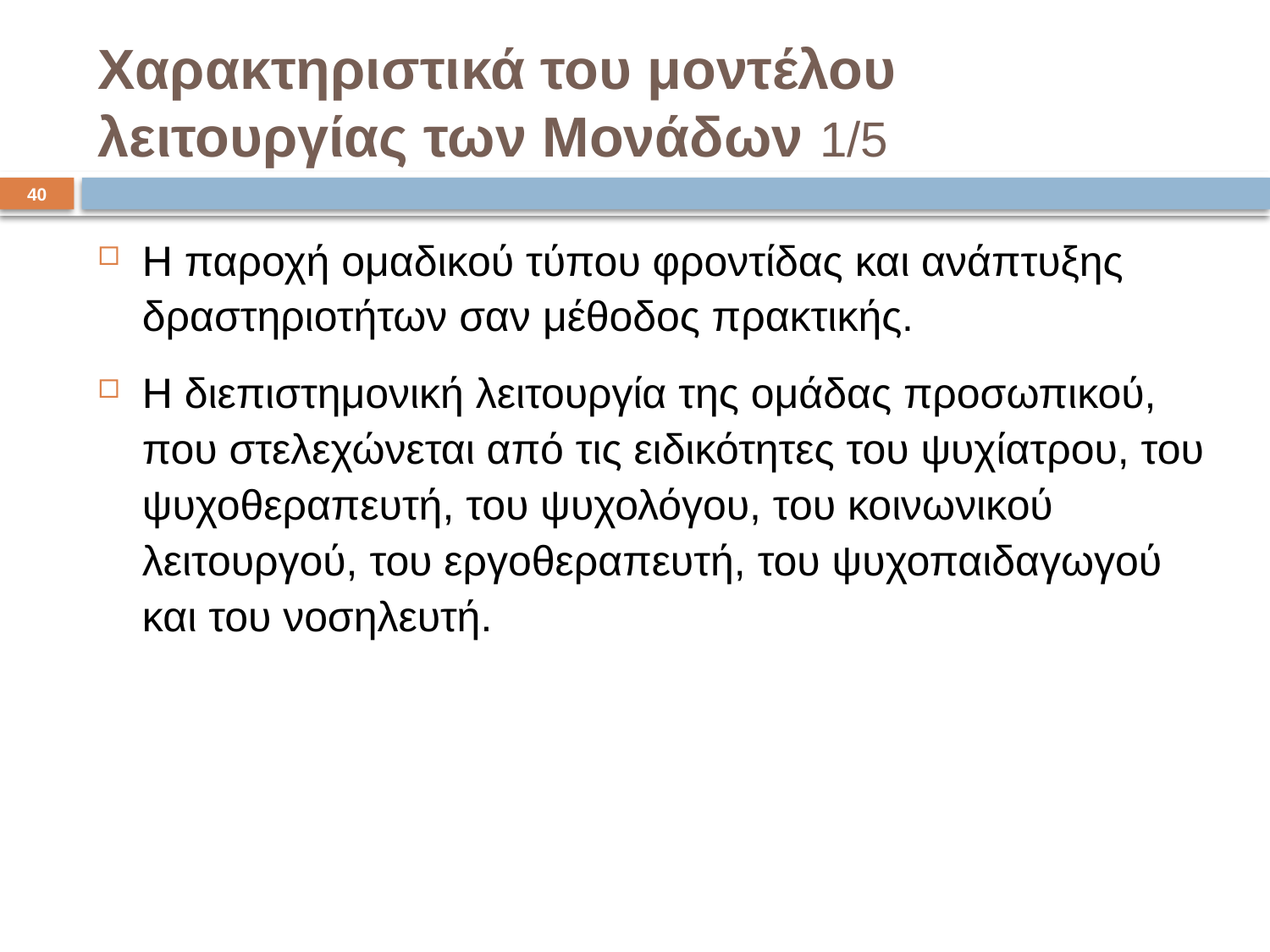

# Χαρακτηριστικά του μοντέλου λειτουργίας των Μονάδων 1/5
40
Η παροχή ομαδικού τύπου φροντίδας και ανάπτυξης δραστηριοτήτων σαν μέθοδος πρακτικής.
Η διεπιστημονική λειτουργία της ομάδας προσωπικού, που στελεχώνεται από τις ειδικότητες του ψυχίατρου, του ψυχοθεραπευτή, του ψυχολόγου, του κοινωνικού λειτουργού, του εργοθεραπευτή, του ψυχοπαιδαγωγού και του νοσηλευτή.